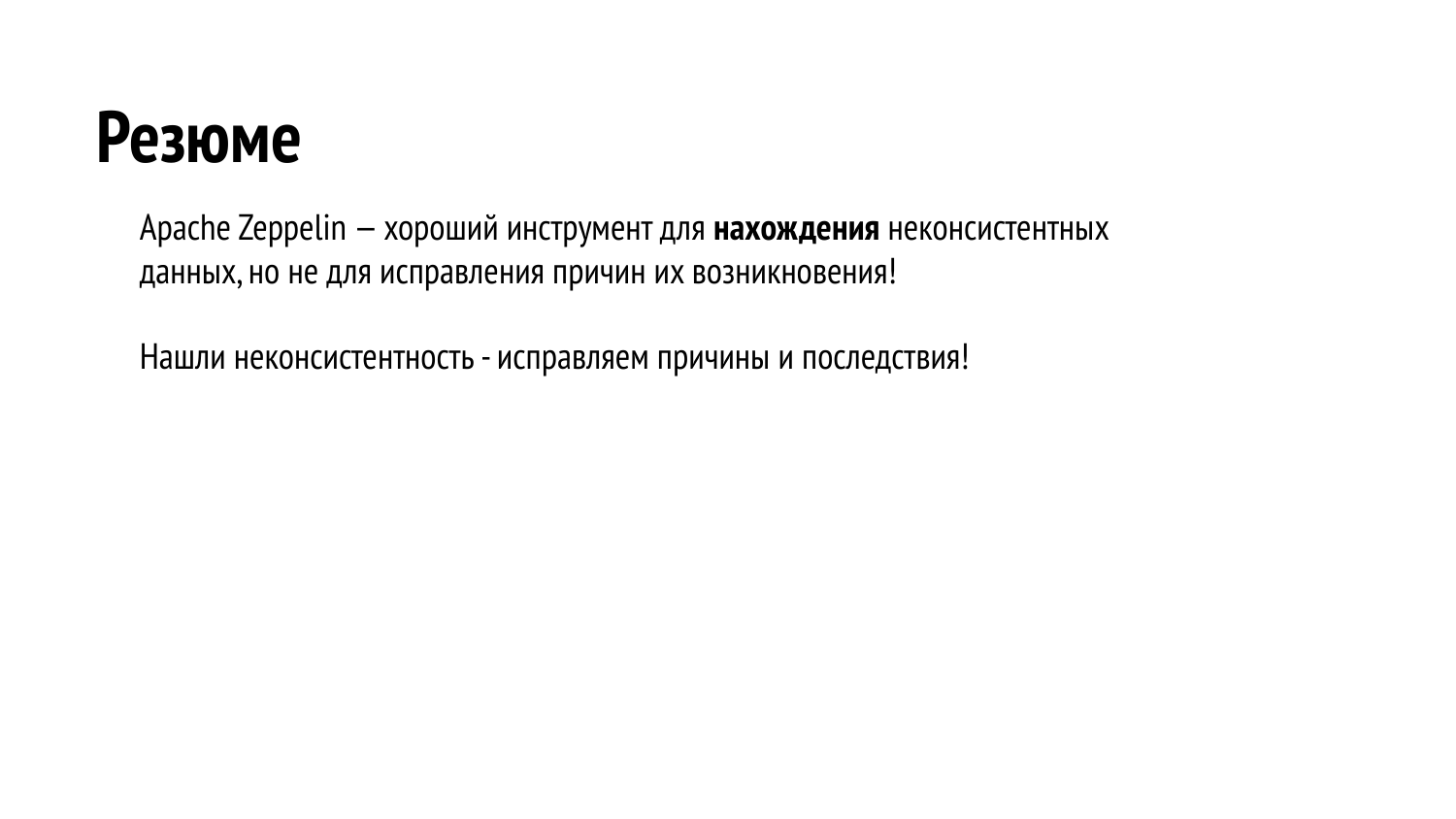

Резюме
Apache Zeppelin — хороший инструмент для нахождения неконсистентных
данных, но не для исправления причин их возникновения!

Нашли неконсистентность - исправляем причины и последствия!